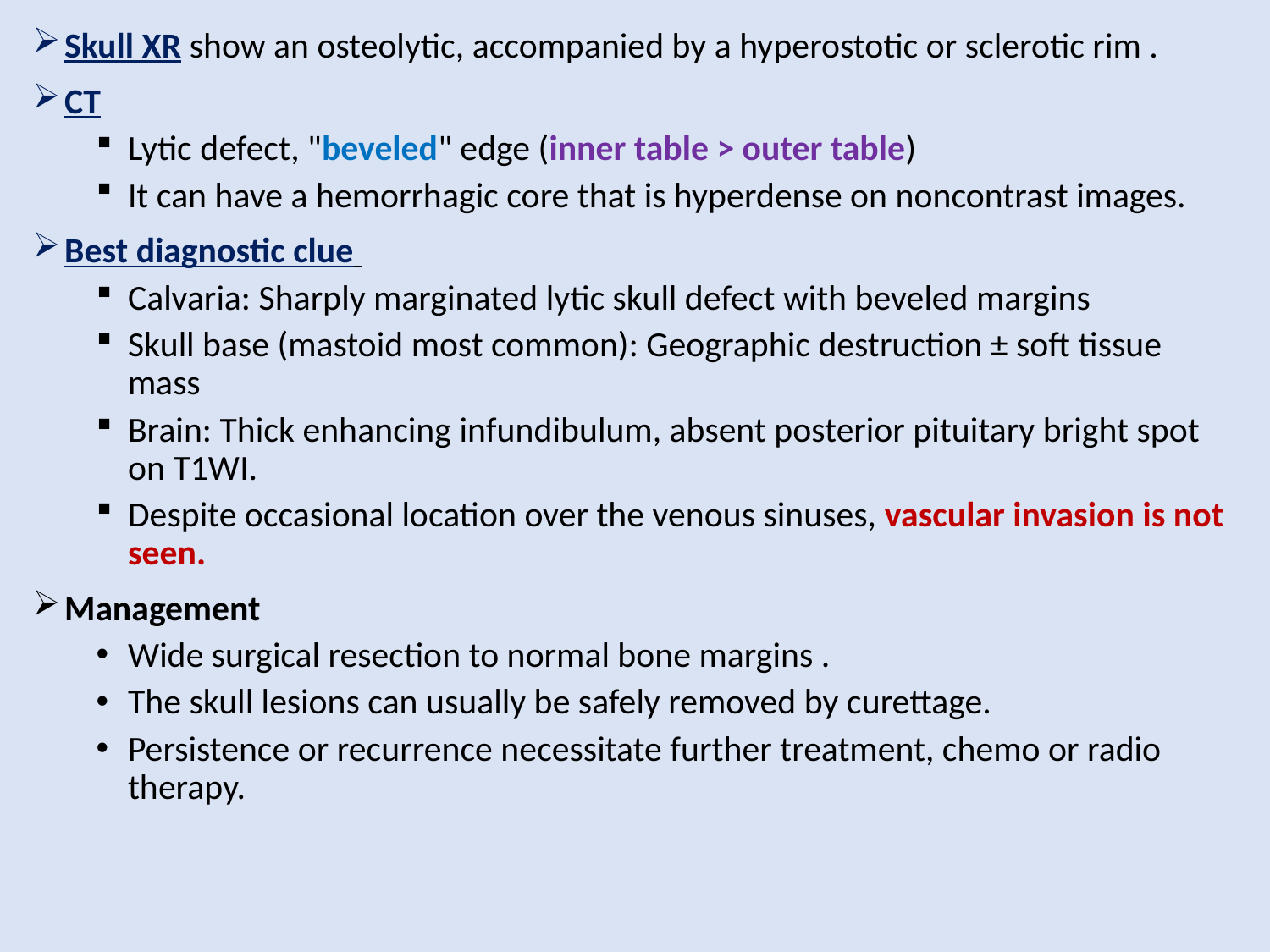

Skull XR show an osteolytic, accompanied by a hyperostotic or sclerotic rim .
CT
Lytic defect, "beveled" edge (inner table > outer table)
It can have a hemorrhagic core that is hyperdense on noncontrast images.
Best diagnostic clue
Calvaria: Sharply marginated lytic skull defect with beveled margins
Skull base (mastoid most common): Geographic destruction ± soft tissue mass
Brain: Thick enhancing infundibulum, absent posterior pituitary bright spot on T1WI.
Despite occasional location over the venous sinuses, vascular invasion is not seen.
Management
Wide surgical resection to normal bone margins .
The skull lesions can usually be safely removed by curettage.
Persistence or recurrence necessitate further treatment, chemo or radio therapy.